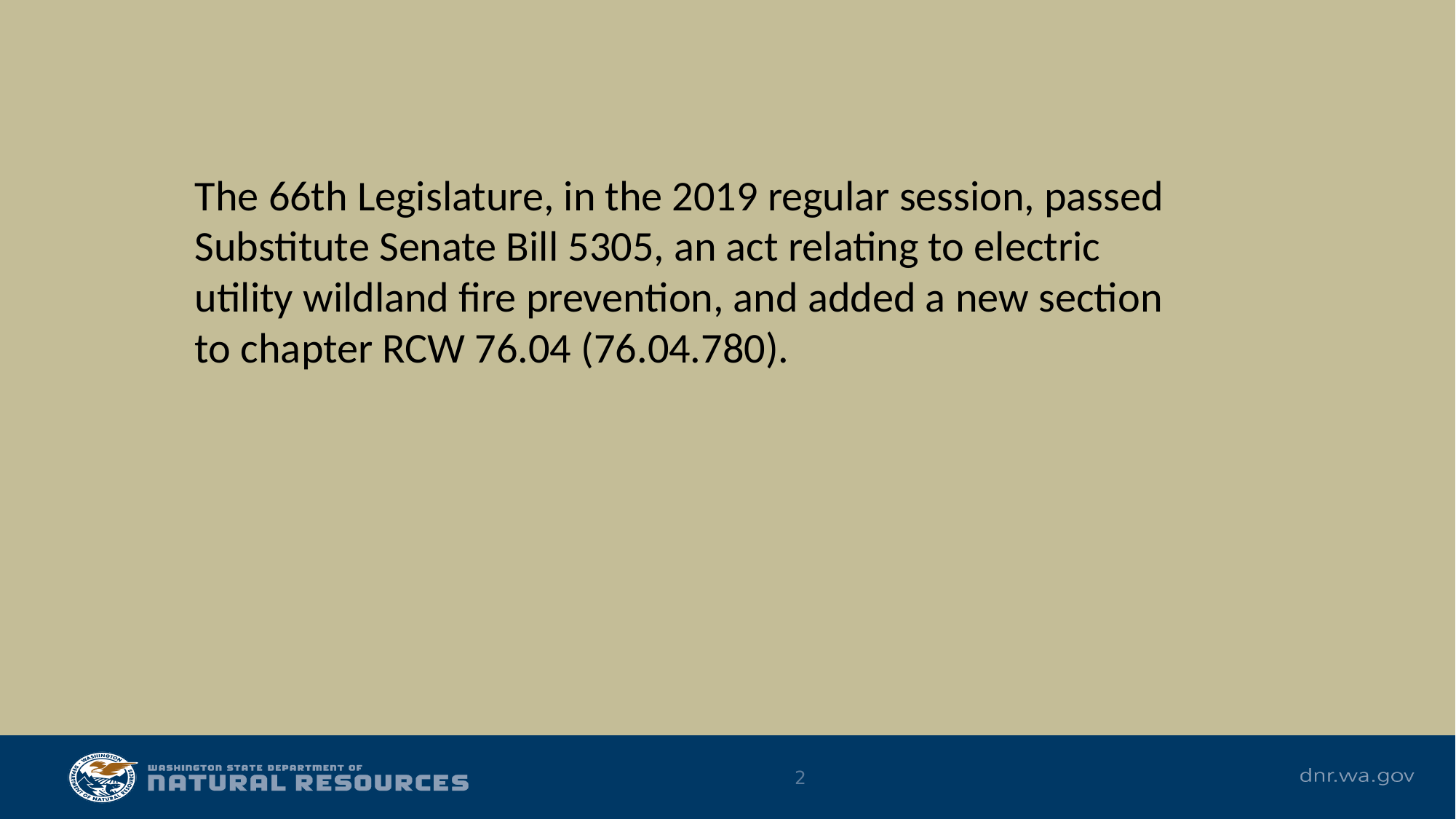

The 66th Legislature, in the 2019 regular session, passed Substitute Senate Bill 5305, an act relating to electric utility wildland fire prevention, and added a new section to chapter RCW 76.04 (76.04.780).
2